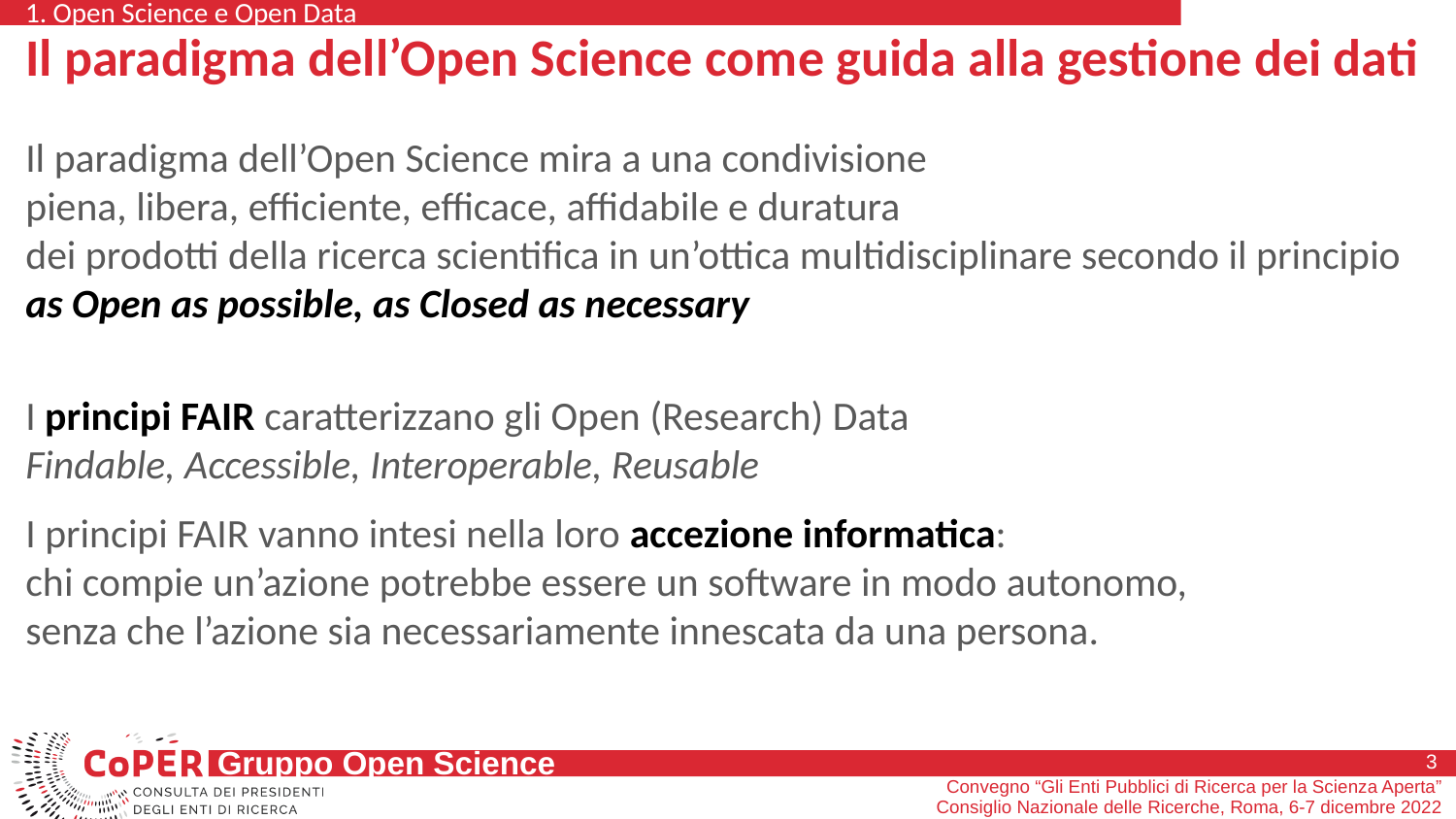

1. Open Science e Open Data
# Il paradigma dell’Open Science come guida alla gestione dei dati
Il paradigma dell’Open Science mira a una condivisione
piena, libera, efficiente, efficace, affidabile e duratura
dei prodotti della ricerca scientifica in un’ottica multidisciplinare secondo il principio
as Open as possible, as Closed as necessary
I principi FAIR caratterizzano gli Open (Research) Data
Findable, Accessible, Interoperable, Reusable
I principi FAIR vanno intesi nella loro accezione informatica:
chi compie un’azione potrebbe essere un software in modo autonomo,
senza che l’azione sia necessariamente innescata da una persona.
3